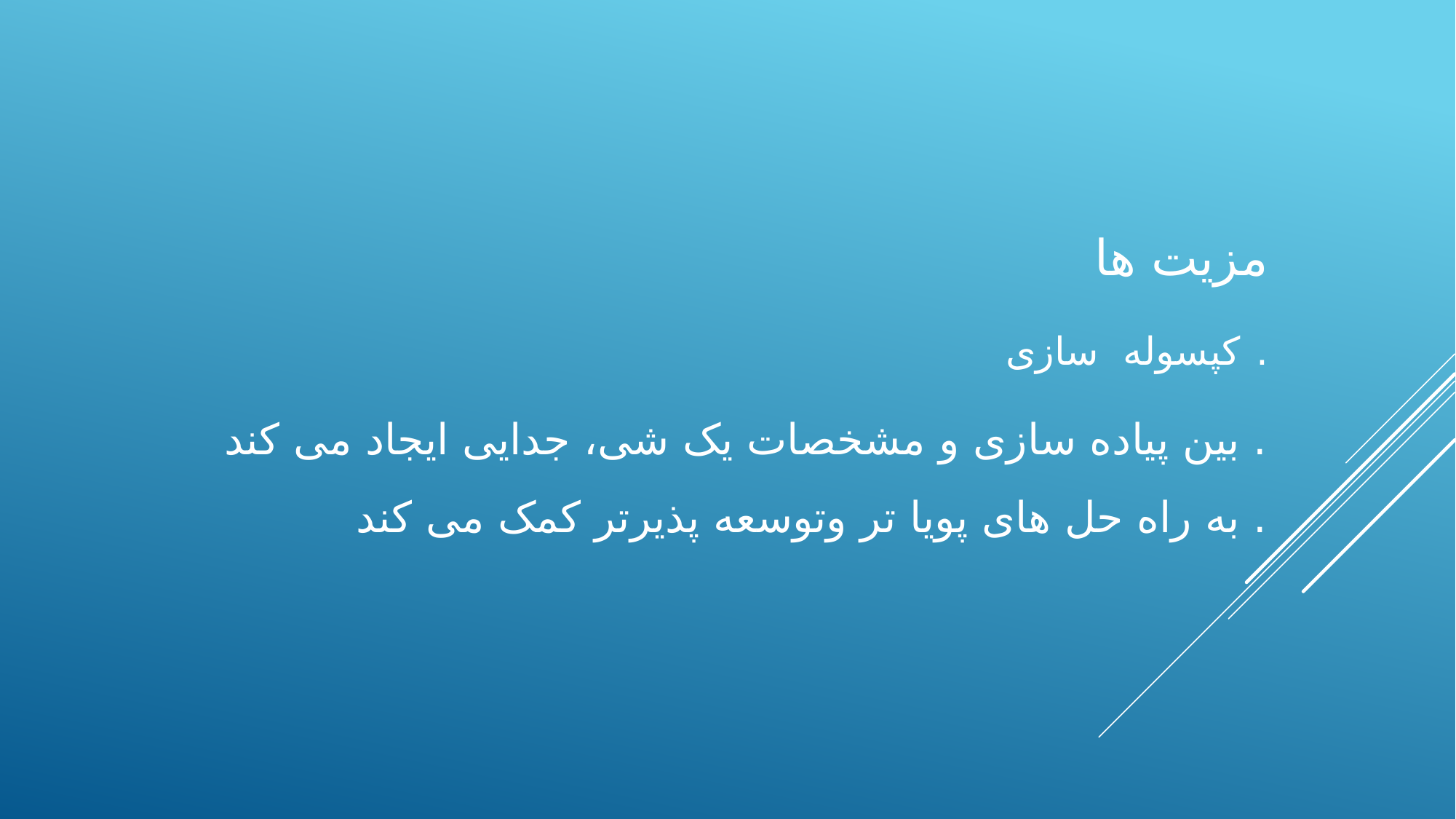

# مزیت ها . کپسوله  سازی . بین پیاده سازی و مشخصات یک شی، جدایی ایجاد می کند . به راه حل های پویا تر وتوسعه پذیرتر کمک می کند